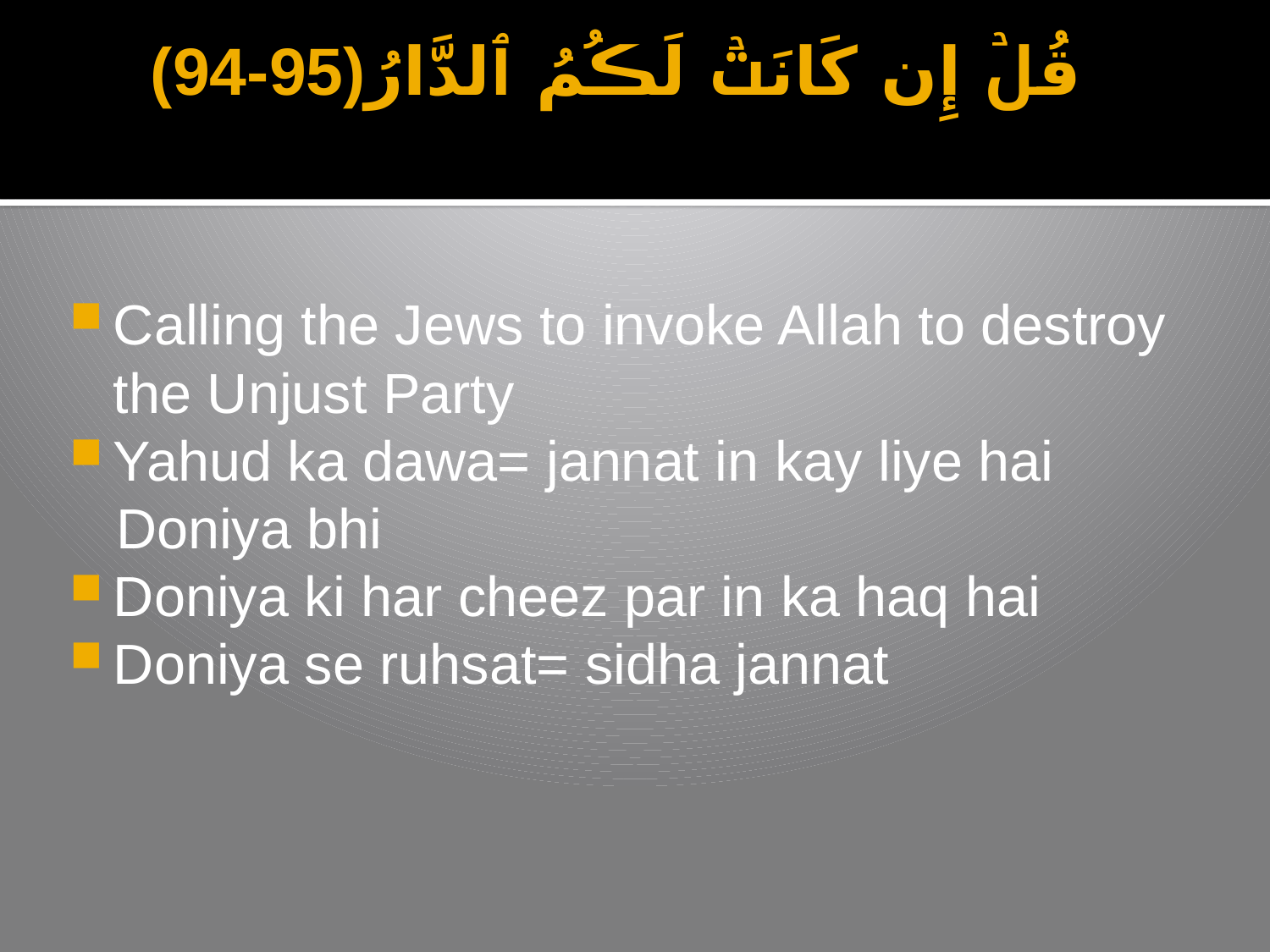

# (94-95)قُلۡ إِن كَانَتۡ لَڪُمُ ٱلدَّارُ
Calling the Jews to invoke Allah to destroy the Unjust Party
Yahud ka dawa= jannat in kay liye hai
   Doniya bhi
Doniya ki har cheez par in ka haq hai
Doniya se ruhsat= sidha jannat